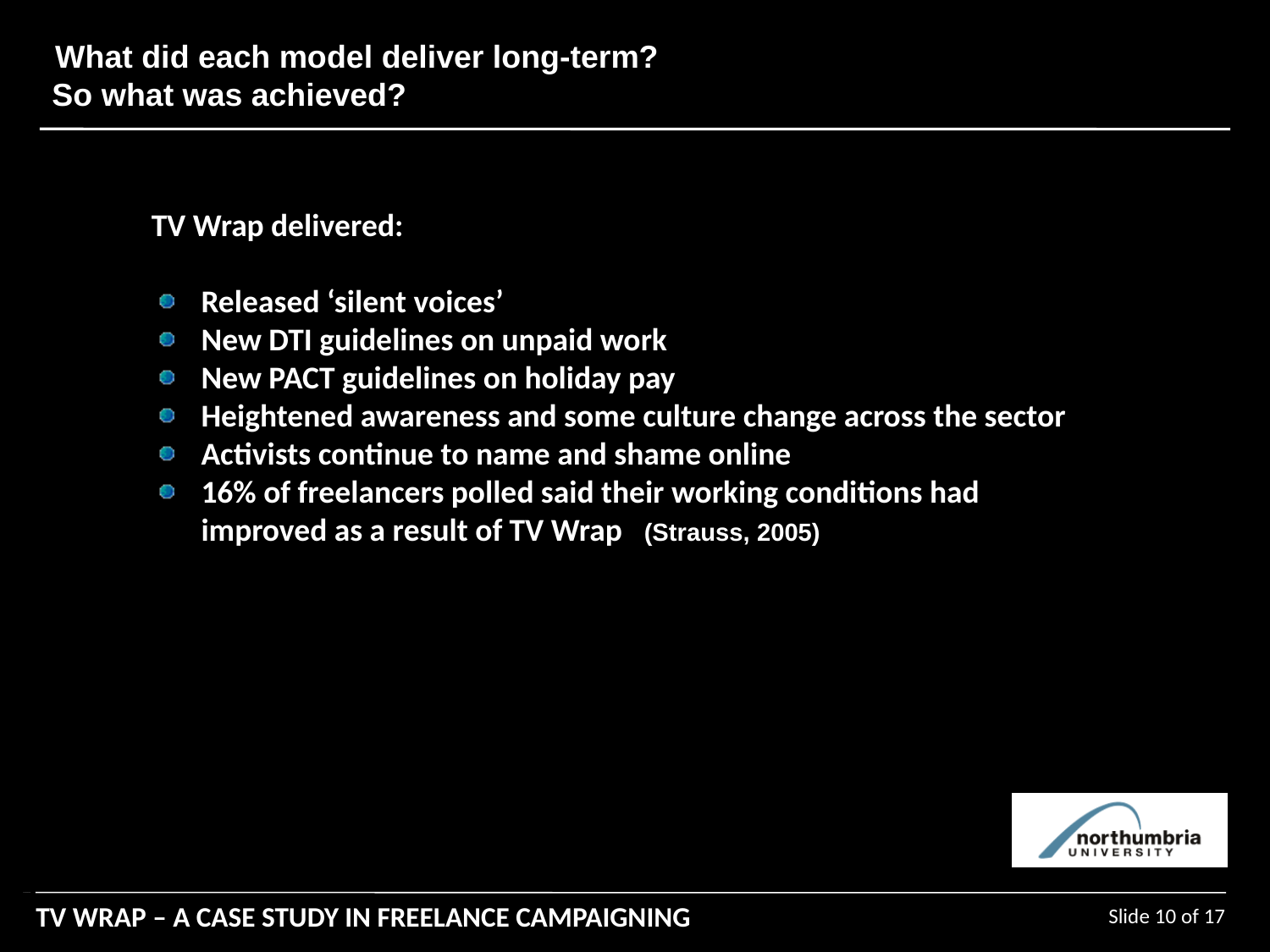

What did each model deliver long-term?
So what was achieved?

TV Wrap delivered:

Released ‘silent voices’
New DTI guidelines on unpaid work
New PACT guidelines on holiday pay
Heightened awareness and some culture change across the sector
Activists continue to name and shame online
16% of freelancers polled said their working conditions had improved as a result of TV Wrap   (Strauss, 2005)

Slide 10 of 17